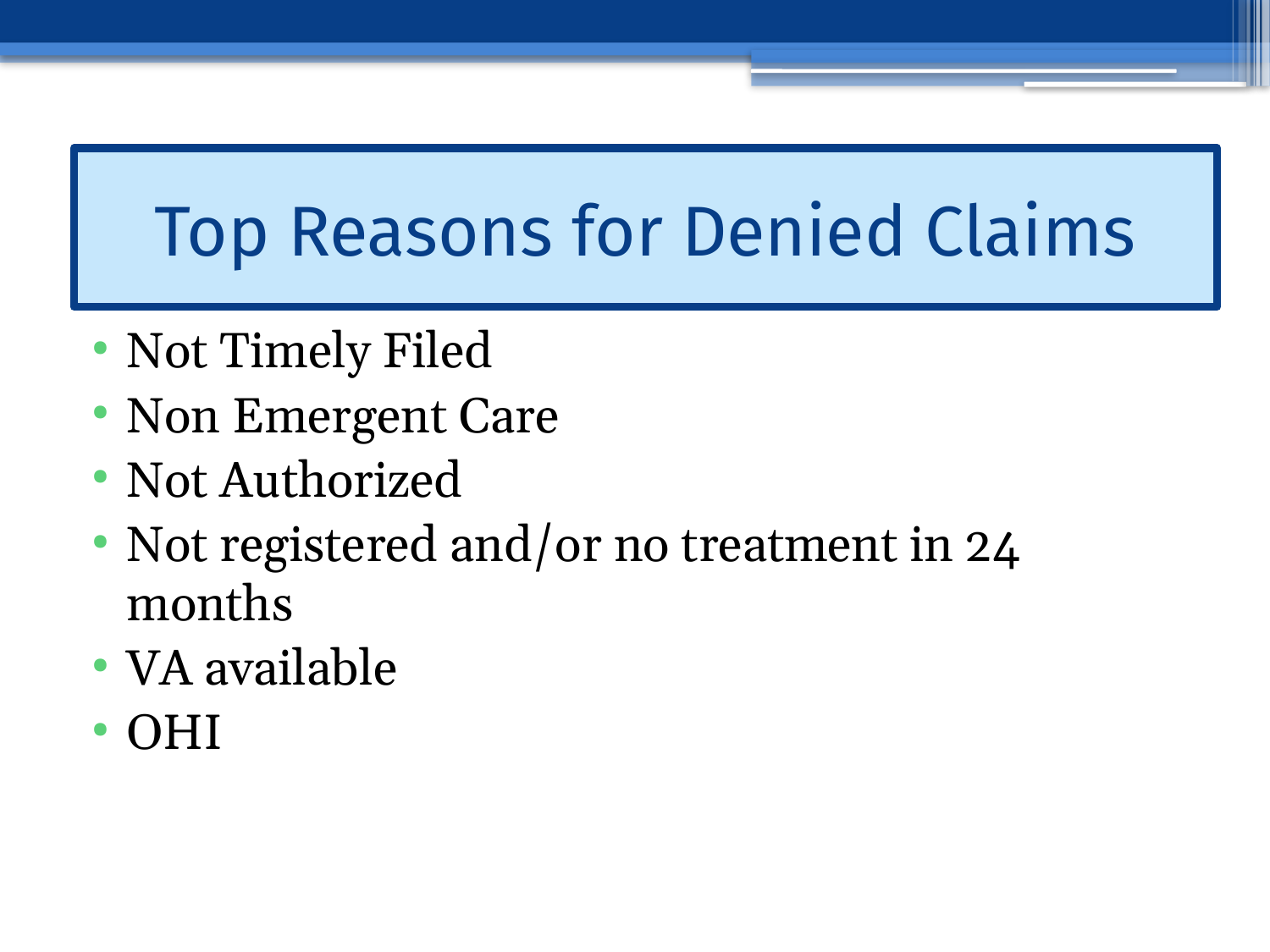

Top Reasons for Denied Claims
#
Not Timely Filed
Non Emergent Care
Not Authorized
Not registered and/or no treatment in 24 months
VA available
OHI